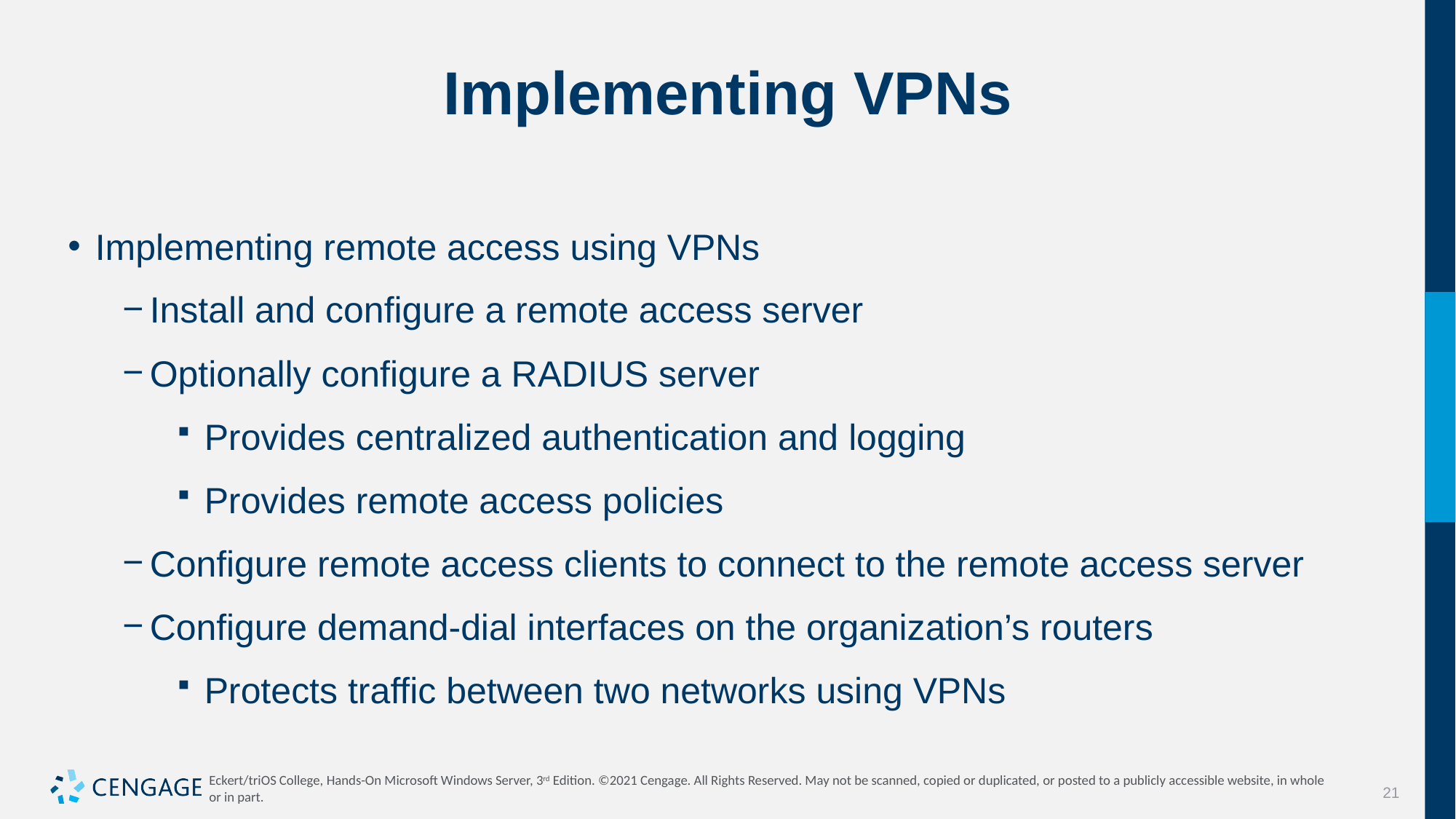

# Implementing VPNs
Implementing remote access using VPNs
Install and configure a remote access server
Optionally configure a RADIUS server
Provides centralized authentication and logging
Provides remote access policies
Configure remote access clients to connect to the remote access server
Configure demand-dial interfaces on the organization’s routers
Protects traffic between two networks using VPNs